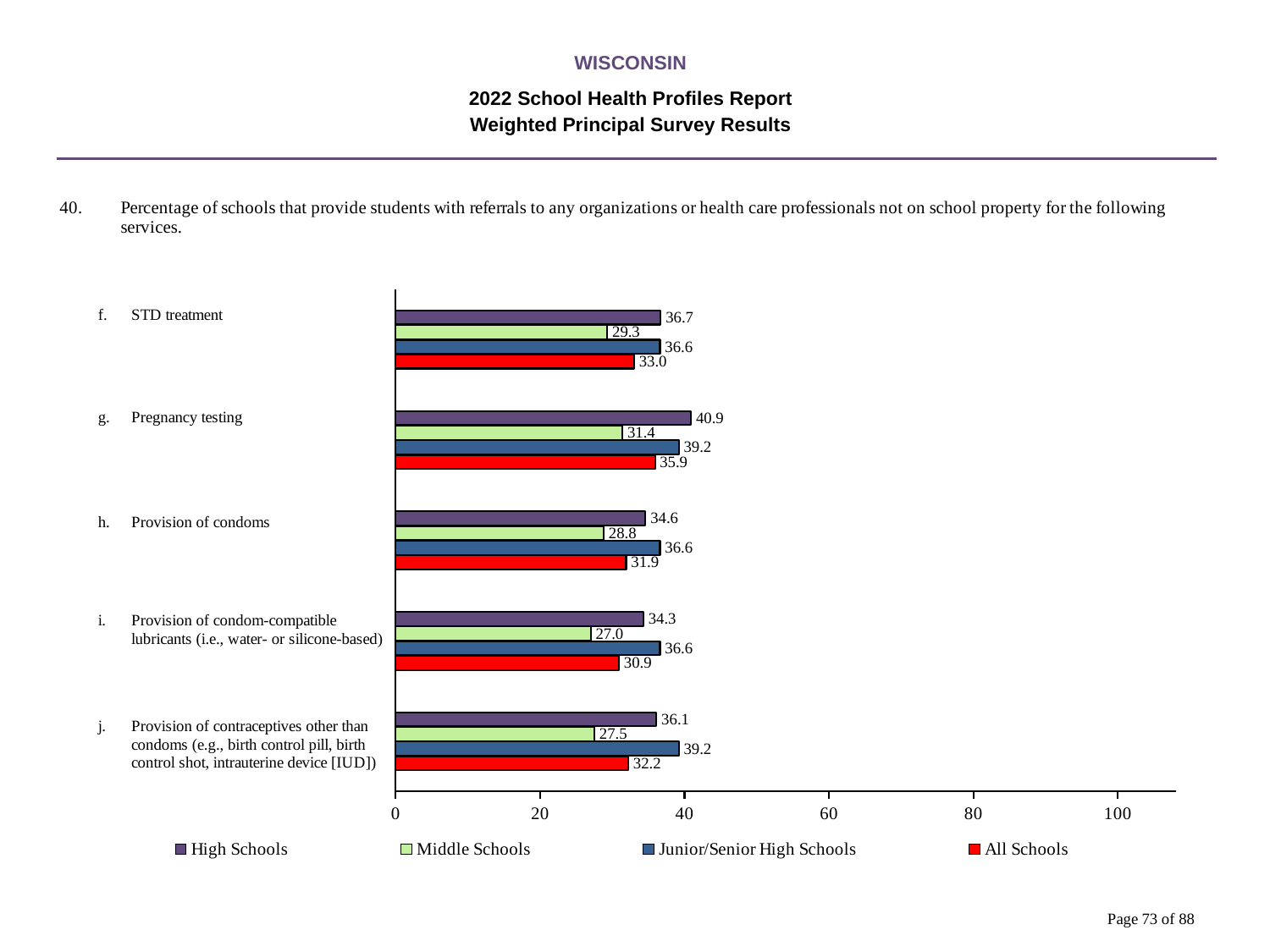

WISCONSIN
2022 School Health Profiles Report
Weighted Principal Survey Results

### Chart

| Category | All Schools | Junior/Senior High Schools | Middle Schools | High Schools |
|---|---|---|---|---|
| Provision of contraceptives other than condoms (e.g., birth control pill, birth control shot, intrauterine device [IUD]) | 32.2 | 39.2 | 27.5 | 36.1 |
| Provision of condom-compatible lubricants (i.e., water- or silicone-based) | 30.9 | 36.6 | 27.0 | 34.3 |
| Provision of condoms | 31.9 | 36.6 | 28.8 | 34.6 |
| Pregnancy testing | 35.9 | 39.2 | 31.4 | 40.9 |
| STD treatment | 33.0 | 36.6 | 29.3 | 36.7 |